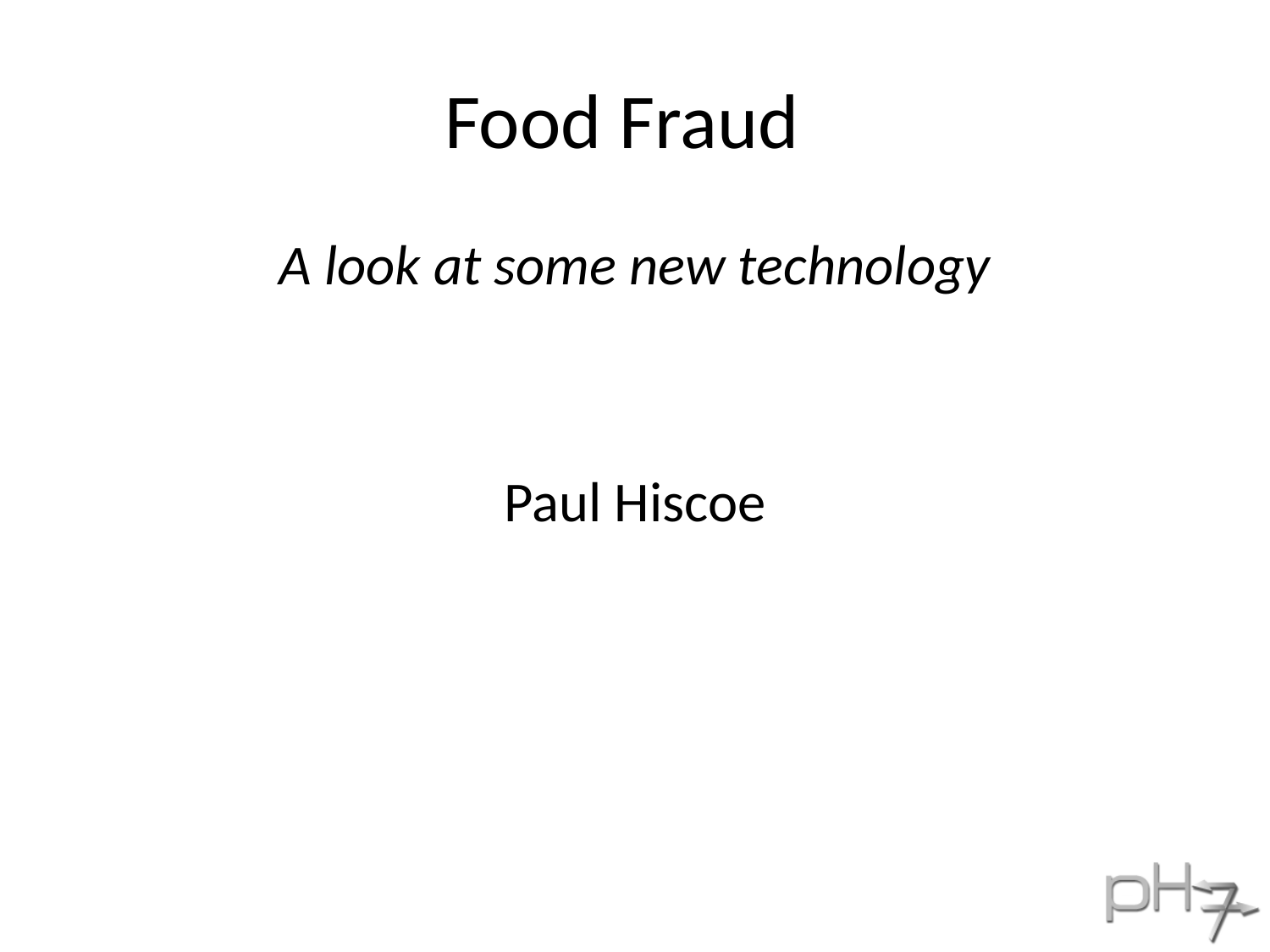

# Food Fraud
A look at some new technology

Paul Hiscoe